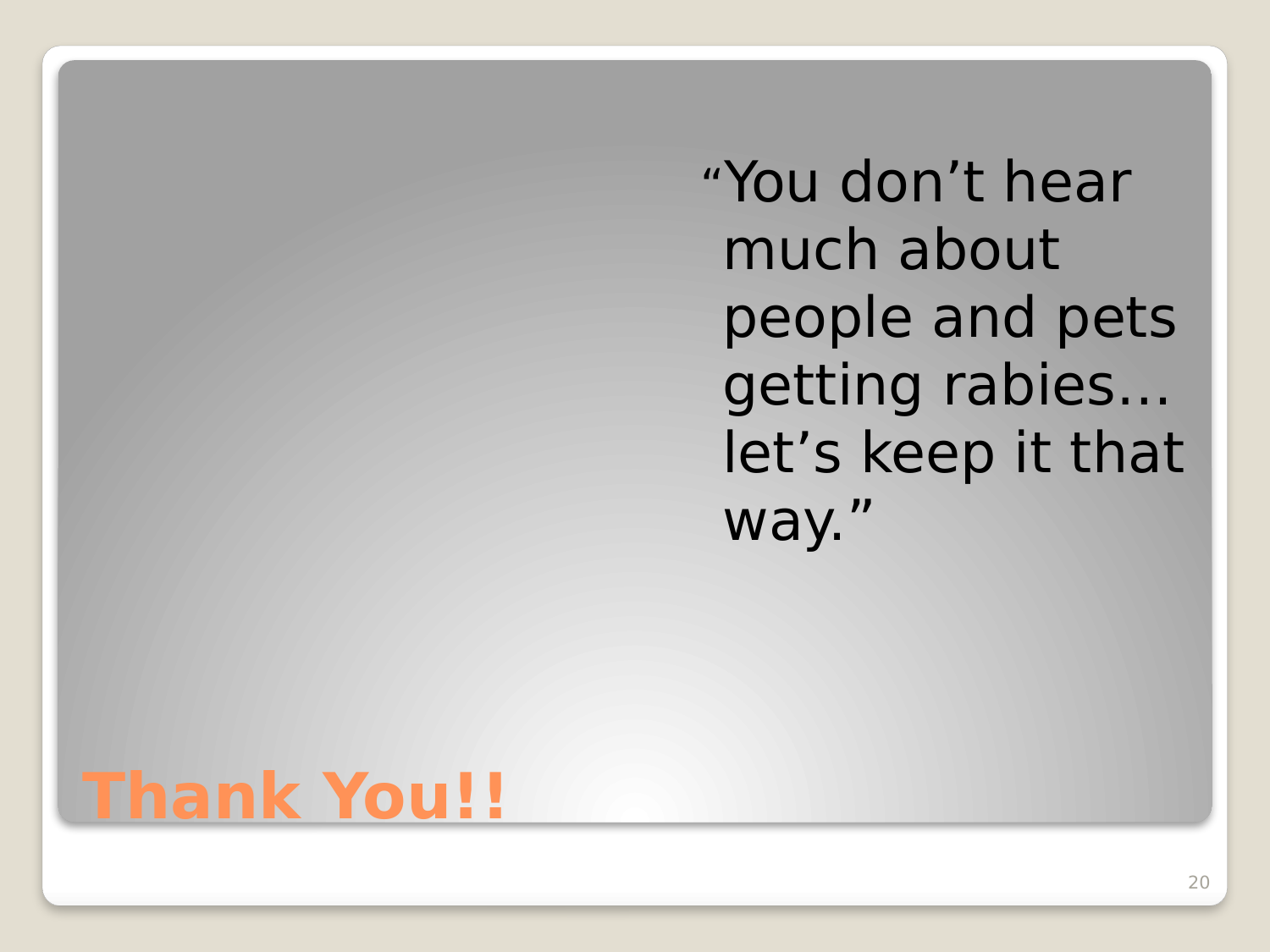

“You don’t hear much about people and pets getting rabies…let’s keep it that way.”
# Thank You!!
20